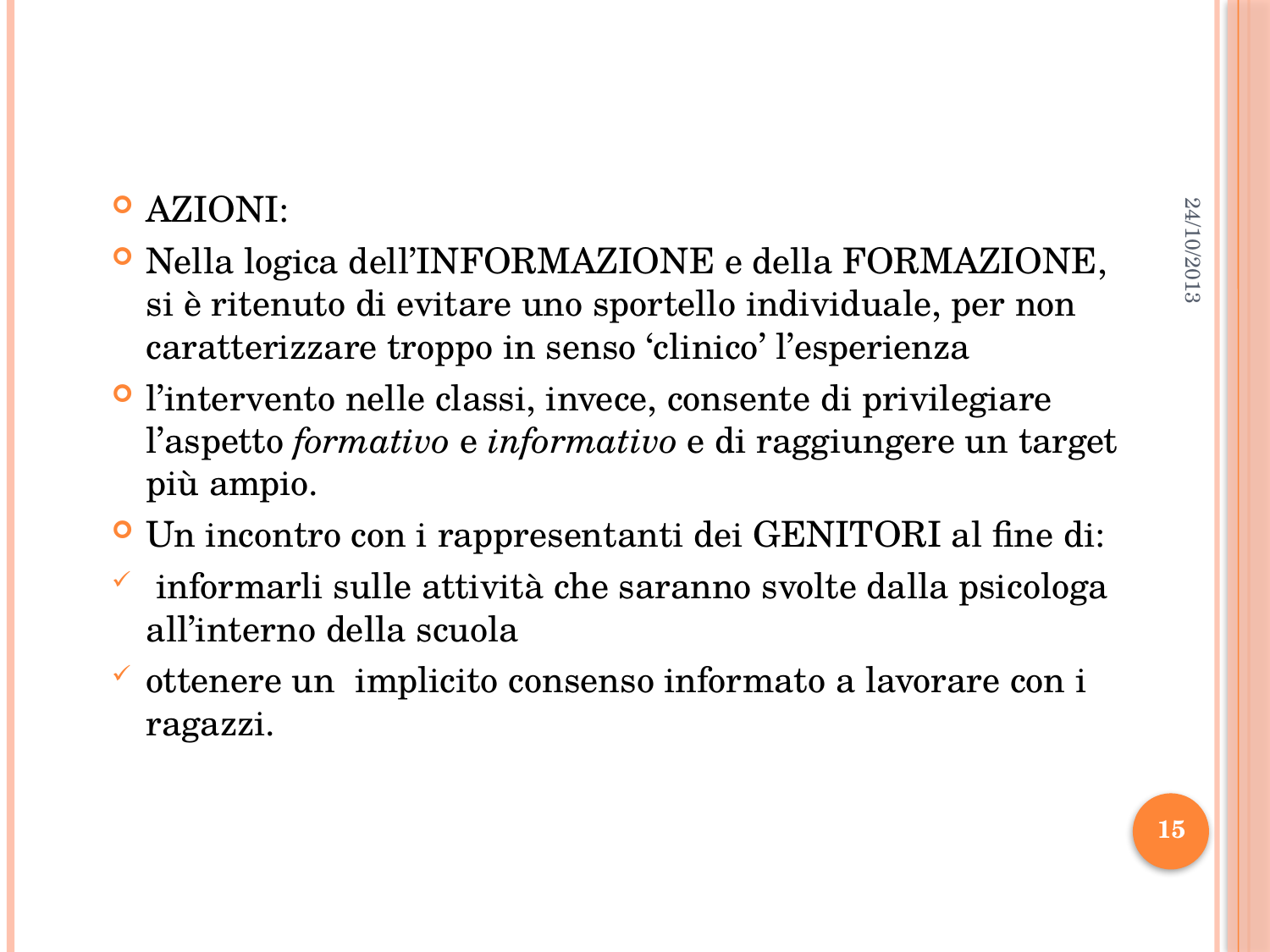

AZIONI:
Nella logica dell’INFORMAZIONE e della FORMAZIONE, si è ritenuto di evitare uno sportello individuale, per non caratterizzare troppo in senso ‘clinico’ l’esperienza
l’intervento nelle classi, invece, consente di privilegiare l’aspetto formativo e informativo e di raggiungere un target più ampio.
Un incontro con i rappresentanti dei GENITORI al fine di:
 informarli sulle attività che saranno svolte dalla psicologa all’interno della scuola
ottenere un  implicito consenso informato a lavorare con i ragazzi.

24/10/2013
15